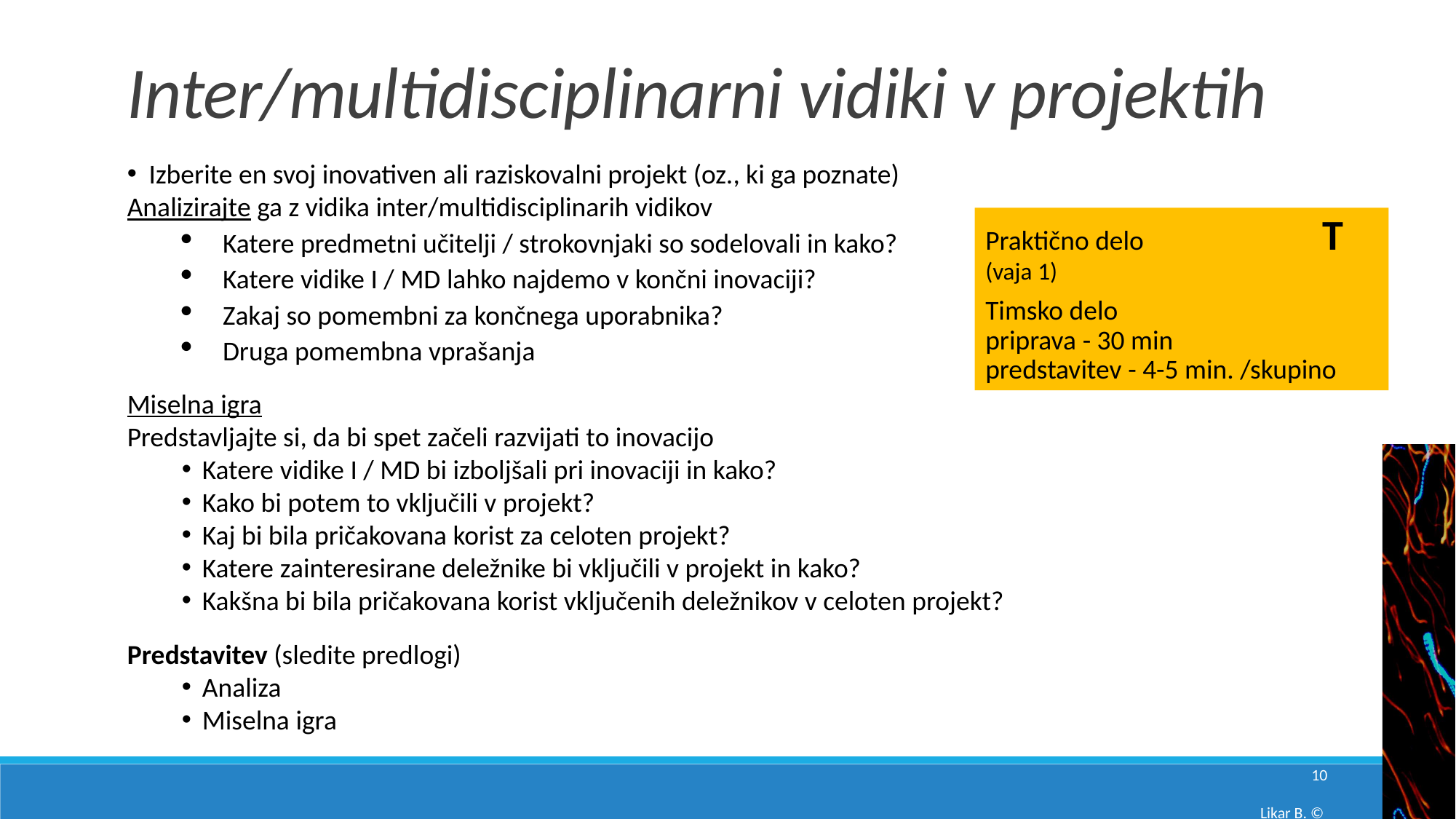

Inter/multidisciplinarni vidiki v projektih
Izberite en svoj inovativen ali raziskovalni projekt (oz., ki ga poznate)
Analizirajte ga z vidika inter/multidisciplinarih vidikov
Katere predmetni učitelji / strokovnjaki so sodelovali in kako?
Katere vidike I / MD lahko najdemo v končni inovaciji?
Zakaj so pomembni za končnega uporabnika?
Druga pomembna vprašanja

Miselna igra
Predstavljajte si, da bi spet začeli razvijati to inovacijo
Katere vidike I / MD bi izboljšali pri inovaciji in kako?
Kako bi potem to vključili v projekt?
Kaj bi bila pričakovana korist za celoten projekt?
Katere zainteresirane deležnike bi vključili v projekt in kako?
Kakšna bi bila pričakovana korist vključenih deležnikov v celoten projekt?

Predstavitev (sledite predlogi)
Analiza
Miselna igra
Praktično delo		 T (vaja 1)

Timsko delo
priprava - 30 min
predstavitev - 4-5 min. /skupino

10

Likar B. ©